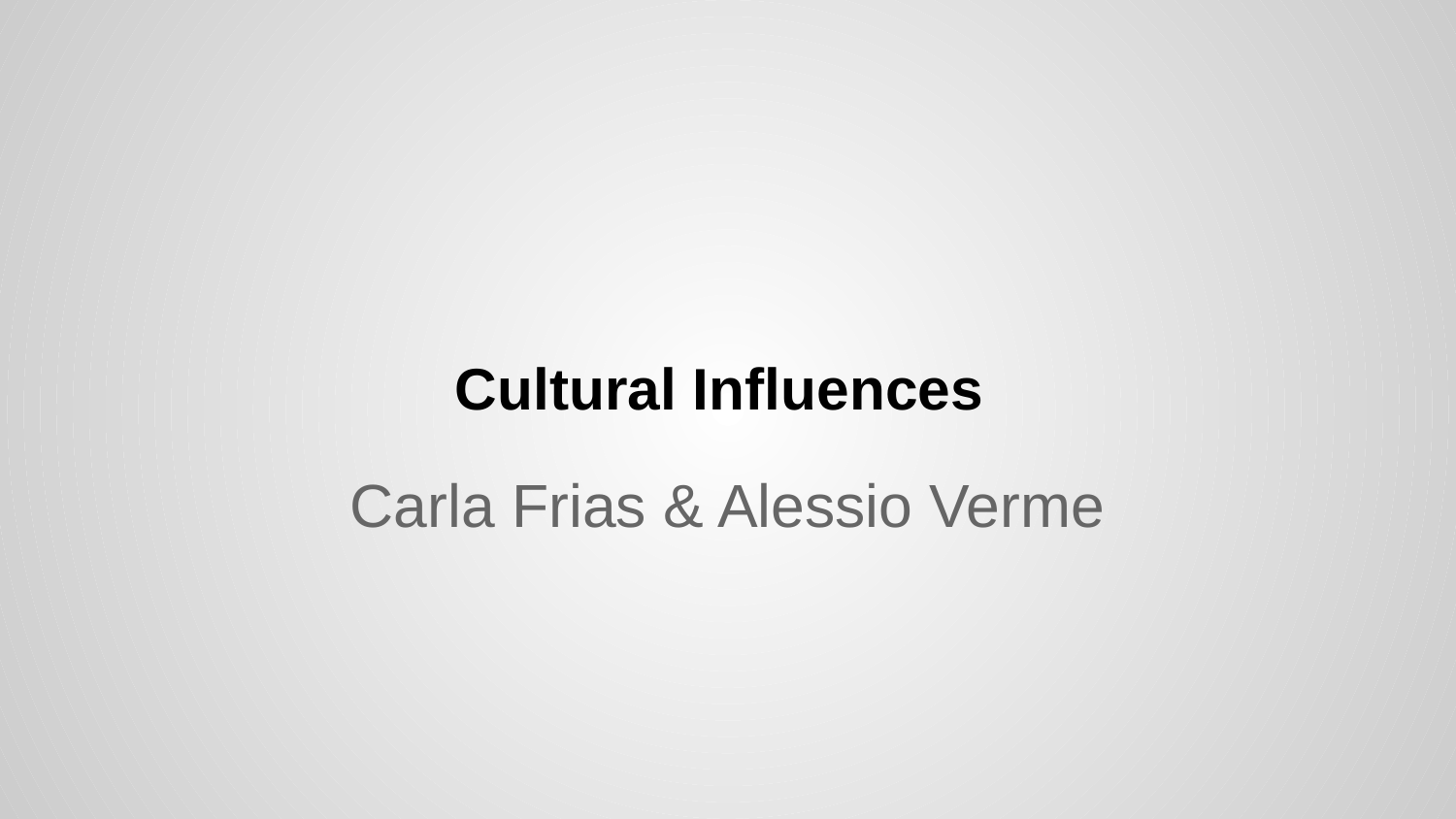

# Cultural Influences
Carla Frias & Alessio Verme